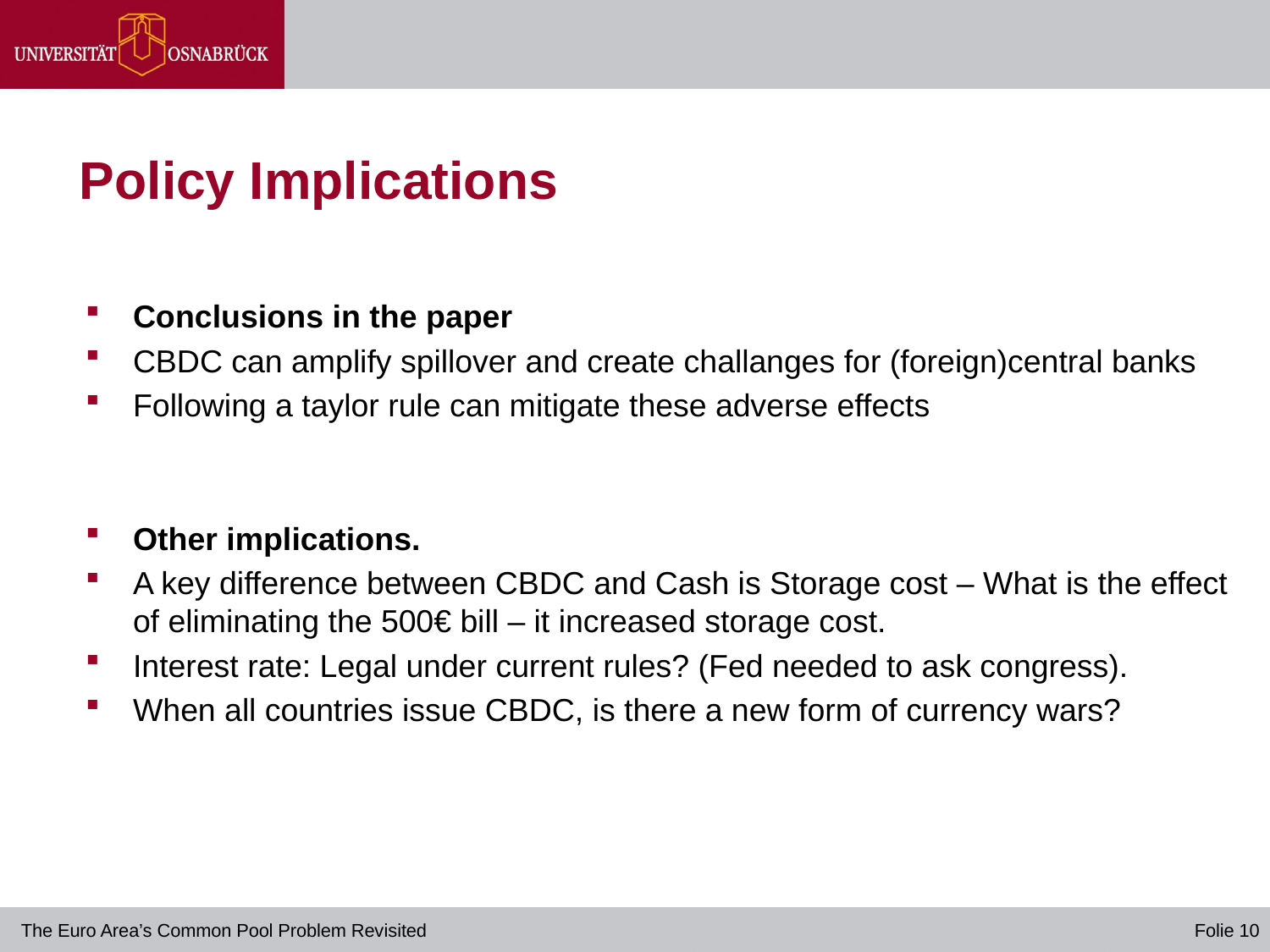

# Policy Implications

Conclusions in the paper
CBDC can amplify spillover and create challanges for (foreign)central banks
Following a taylor rule can mitigate these adverse effects

Other implications.
A key difference between CBDC and Cash is Storage cost – What is the effect of eliminating the 500€ bill – it increased storage cost.
Interest rate: Legal under current rules? (Fed needed to ask congress).
When all countries issue CBDC, is there a new form of currency wars?

The Euro Area’s Common Pool Problem Revisited 						      Folie 10